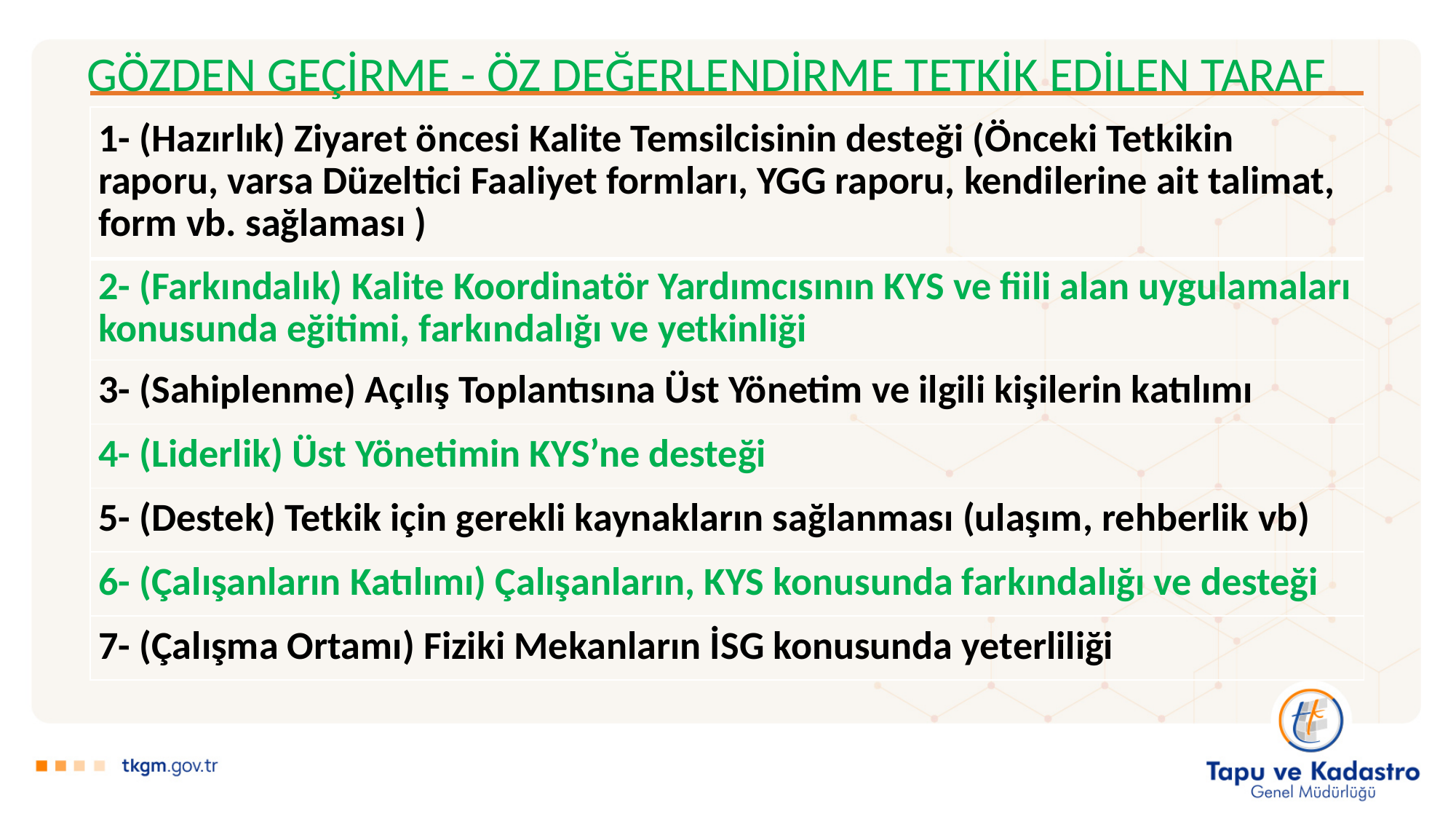

GÖZDEN GEÇİRME - ÖZ DEĞERLENDİRME TETKİK EDİLEN TARAF
| 1- (Hazırlık) Ziyaret öncesi Kalite Temsilcisinin desteği (Önceki Tetkikin raporu, varsa Düzeltici Faaliyet formları, YGG raporu, kendilerine ait talimat, form vb. sağlaması ) |
| --- |
| 2- (Farkındalık) Kalite Koordinatör Yardımcısının KYS ve fiili alan uygulamaları konusunda eğitimi, farkındalığı ve yetkinliği |
| 3- (Sahiplenme) Açılış Toplantısına Üst Yönetim ve ilgili kişilerin katılımı |
| 4- (Liderlik) Üst Yönetimin KYS’ne desteği |
| 5- (Destek) Tetkik için gerekli kaynakların sağlanması (ulaşım, rehberlik vb) |
| 6- (Çalışanların Katılımı) Çalışanların, KYS konusunda farkındalığı ve desteği |
| 7- (Çalışma Ortamı) Fiziki Mekanların İSG konusunda yeterliliği |